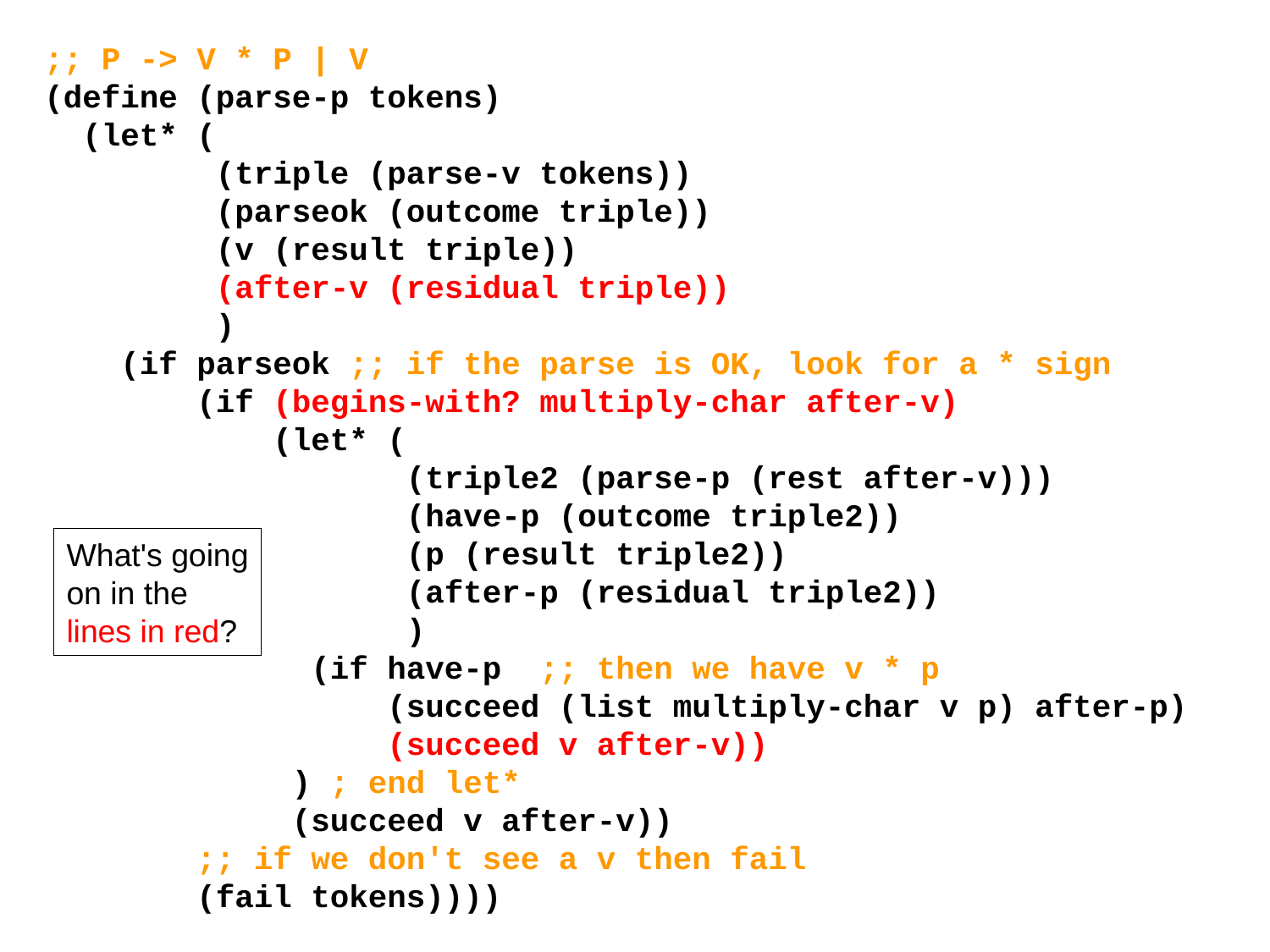

;; P -> V * P | V
(define (parse-p tokens)
  (let* (
         (triple (parse-v tokens))
         (parseok (outcome triple))
         (v (result triple))
         (after-v (residual triple))
         )
    (if parseok ;; if the parse is OK, look for a * sign
        (if (begins-with? multiply-char after-v)
            (let* (
                   (triple2 (parse-p (rest after-v)))
                   (have-p (outcome triple2))
                   (p (result triple2))
                   (after-p (residual triple2))
                   )
              (if have-p  ;; then we have v * p
                  (succeed (list multiply-char v p) after-p)
                  (succeed v after-v))
             ) ; end let*
             (succeed v after-v))
        ;; if we don't see a v then fail
        (fail tokens))))
What's going
on in the
lines in red?